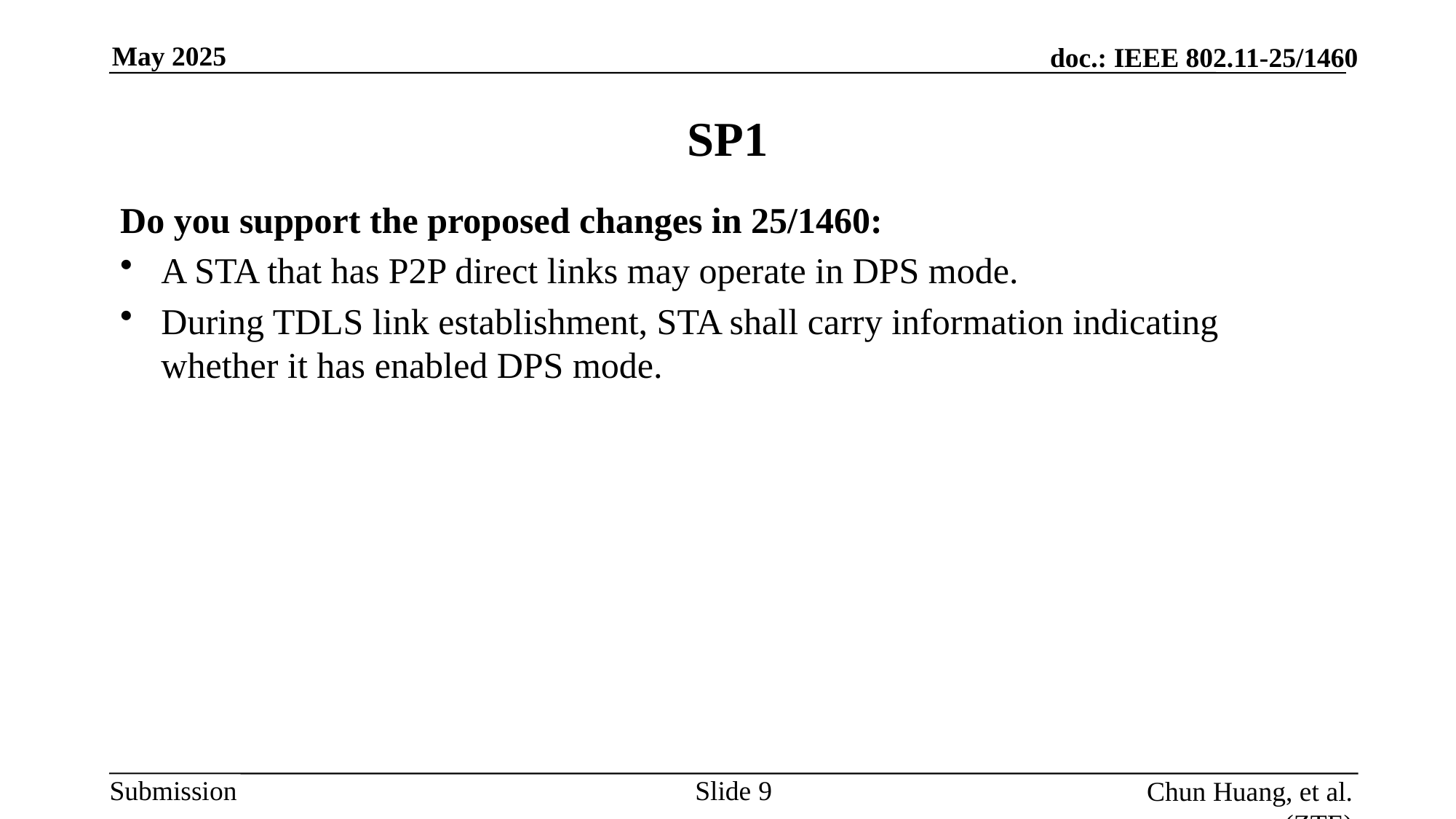

# SP1
Do you support the proposed changes in 25/1460:
A STA that has P2P direct links may operate in DPS mode.
During TDLS link establishment, STA shall carry information indicating whether it has enabled DPS mode.

Slide 9
Chun Huang, et al. (ZTE)